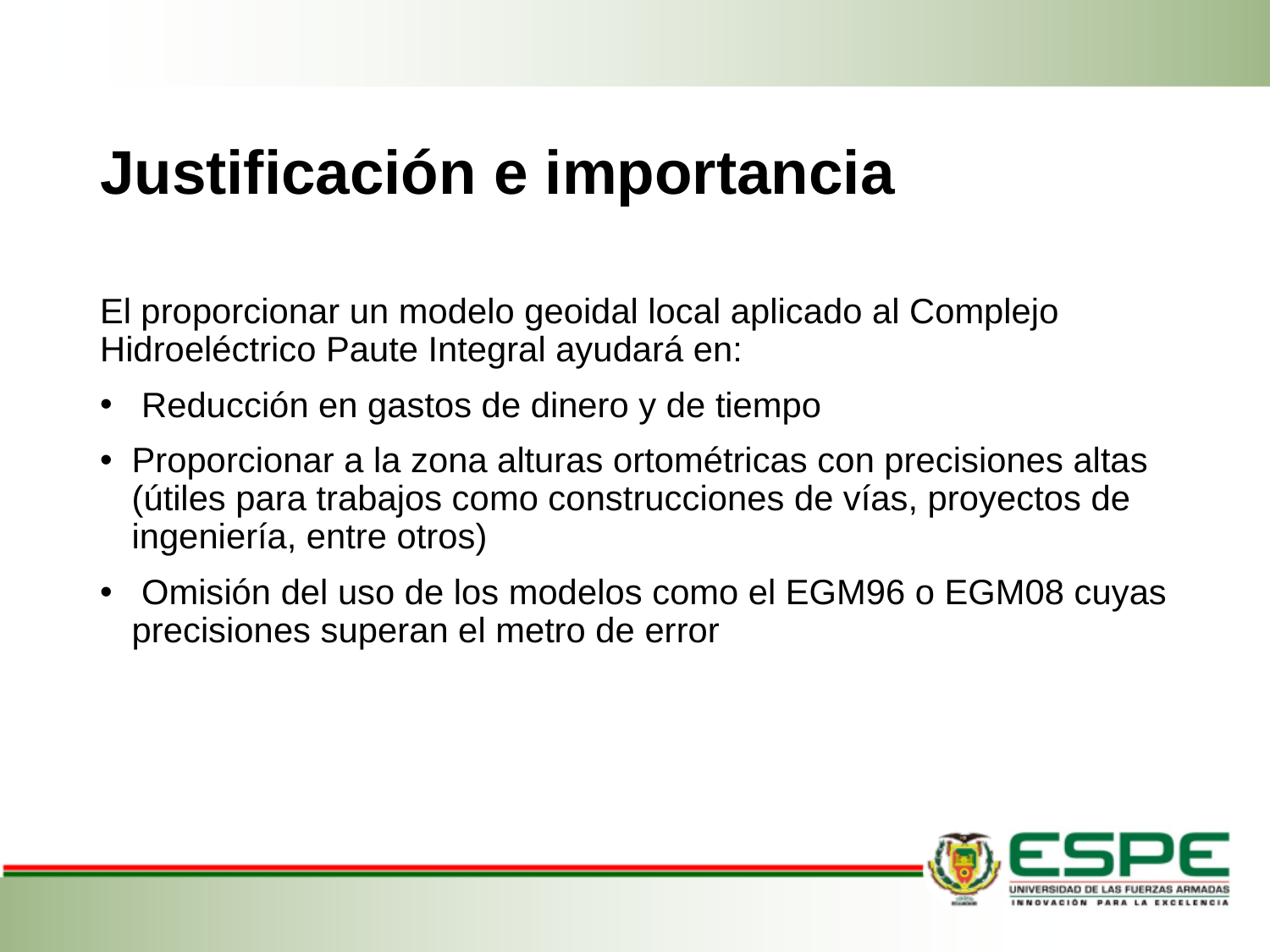

# Justificación e importancia
El proporcionar un modelo geoidal local aplicado al Complejo Hidroeléctrico Paute Integral ayudará en:
 Reducción en gastos de dinero y de tiempo
Proporcionar a la zona alturas ortométricas con precisiones altas (útiles para trabajos como construcciones de vías, proyectos de ingeniería, entre otros)
 Omisión del uso de los modelos como el EGM96 o EGM08 cuyas precisiones superan el metro de error